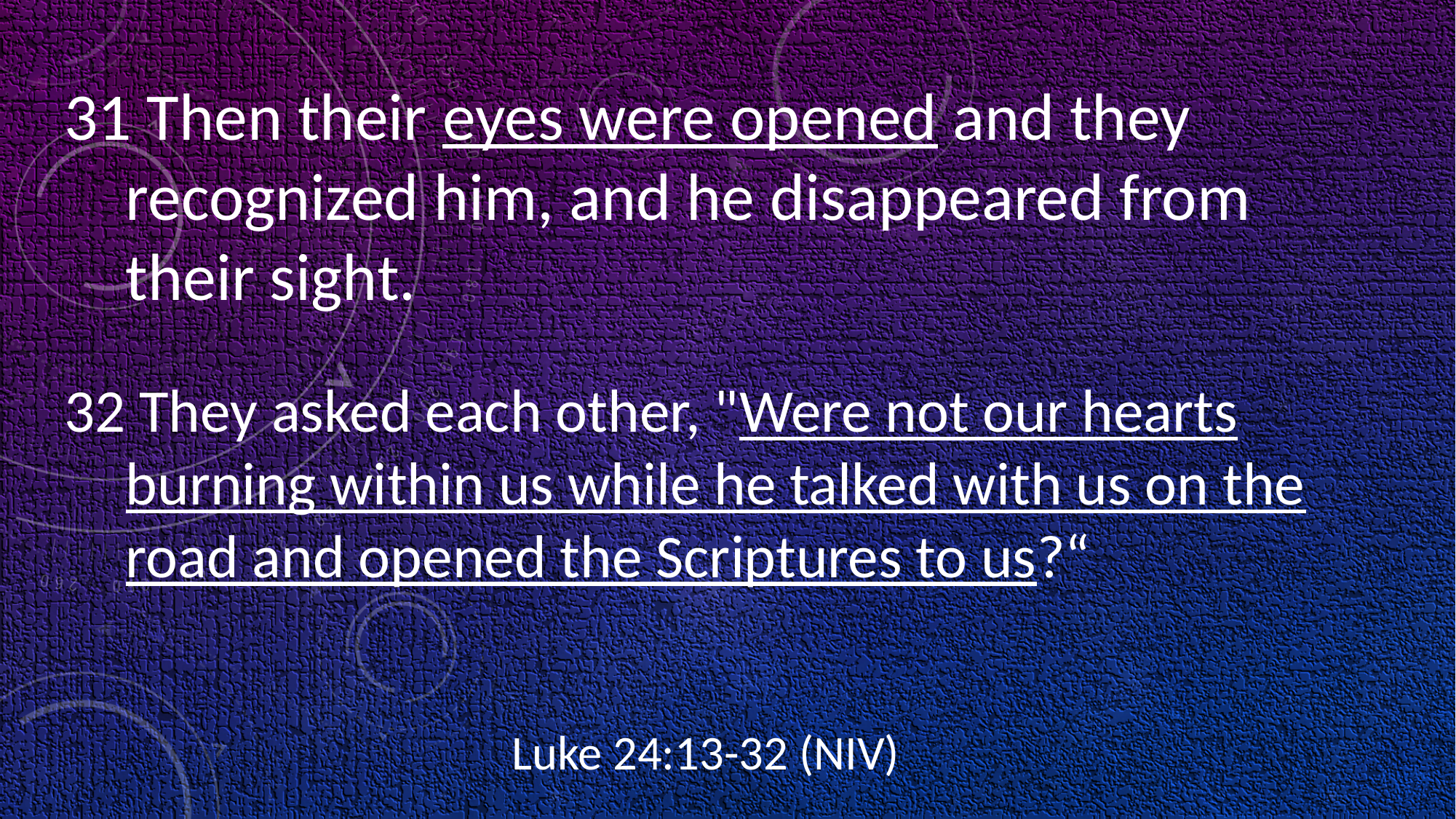

Then their eyes were opened and they recognized him, and he disappeared from their sight.

 They asked each other, "Were not our hearts burning within us while he talked with us on the road and opened the Scriptures to us?“

																 Luke 24:13-32 (NIV)